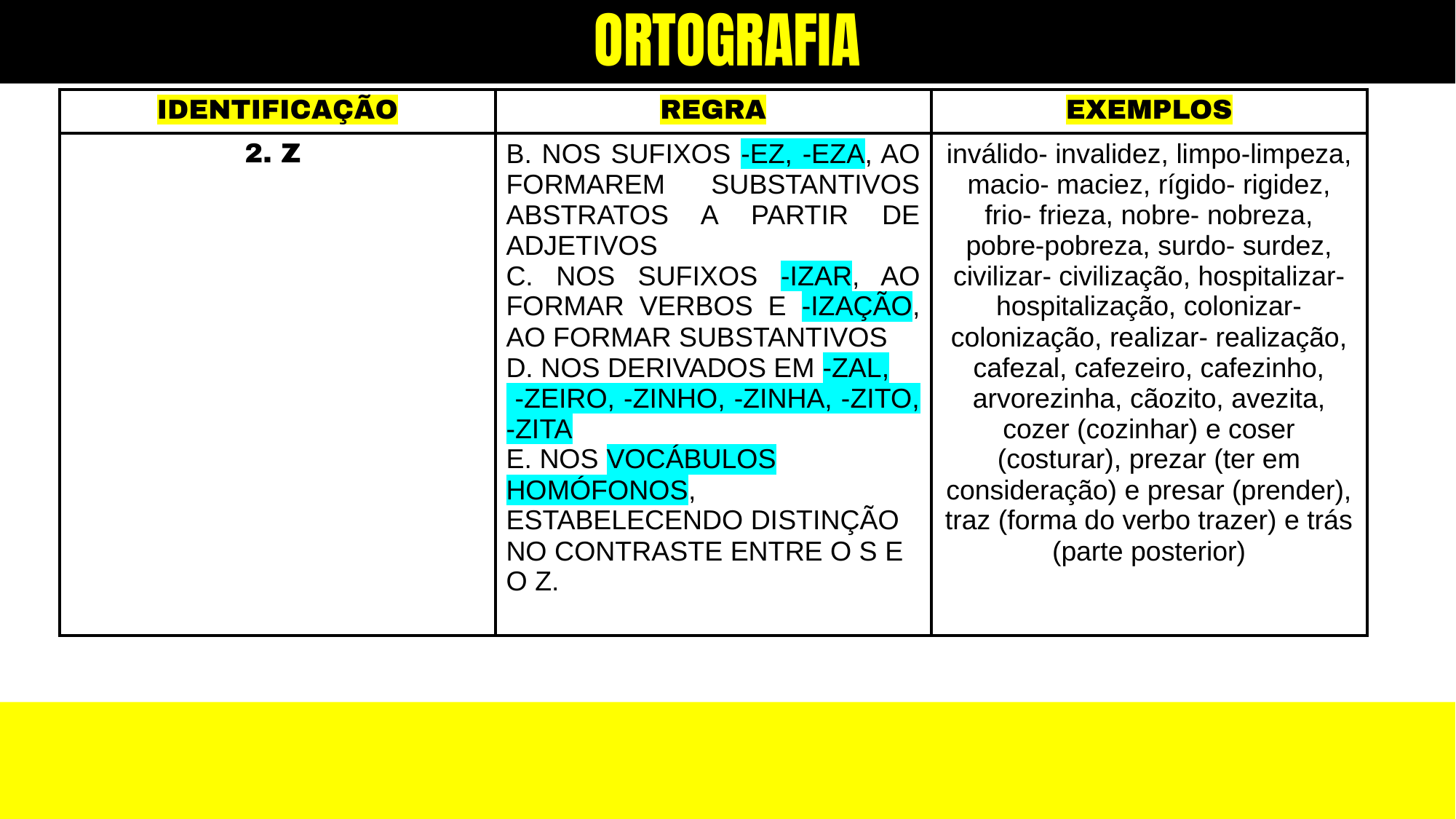

ORTOGRAFIA

| IDENTIFICAÇÃO | REGRA | EXEMPLOS |
| --- | --- | --- |
| 2. Z | B. NOS SUFIXOS -EZ, -EZA, AO FORMAREM SUBSTANTIVOS ABSTRATOS A PARTIR DE ADJETIVOS C. NOS SUFIXOS -IZAR, AO FORMAR VERBOS E -IZAÇÃO, AO FORMAR SUBSTANTIVOS D. NOS DERIVADOS EM -ZAL, -ZEIRO, -ZINHO, -ZINHA, -ZITO, -ZITA E. NOS VOCÁBULOS HOMÓFONOS, ESTABELECENDO DISTINÇÃO NO CONTRASTE ENTRE O S E O Z. | inválido- invalidez, limpo-limpeza, macio- maciez, rígido- rigidez, frio- frieza, nobre- nobreza, pobre-pobreza, surdo- surdez, civilizar- civilização, hospitalizar- hospitalização, colonizar- colonização, realizar- realização, cafezal, cafezeiro, cafezinho, arvorezinha, cãozito, avezita, cozer (cozinhar) e coser (costurar), prezar (ter em consideração) e presar (prender), traz (forma do verbo trazer) e trás (parte posterior) |